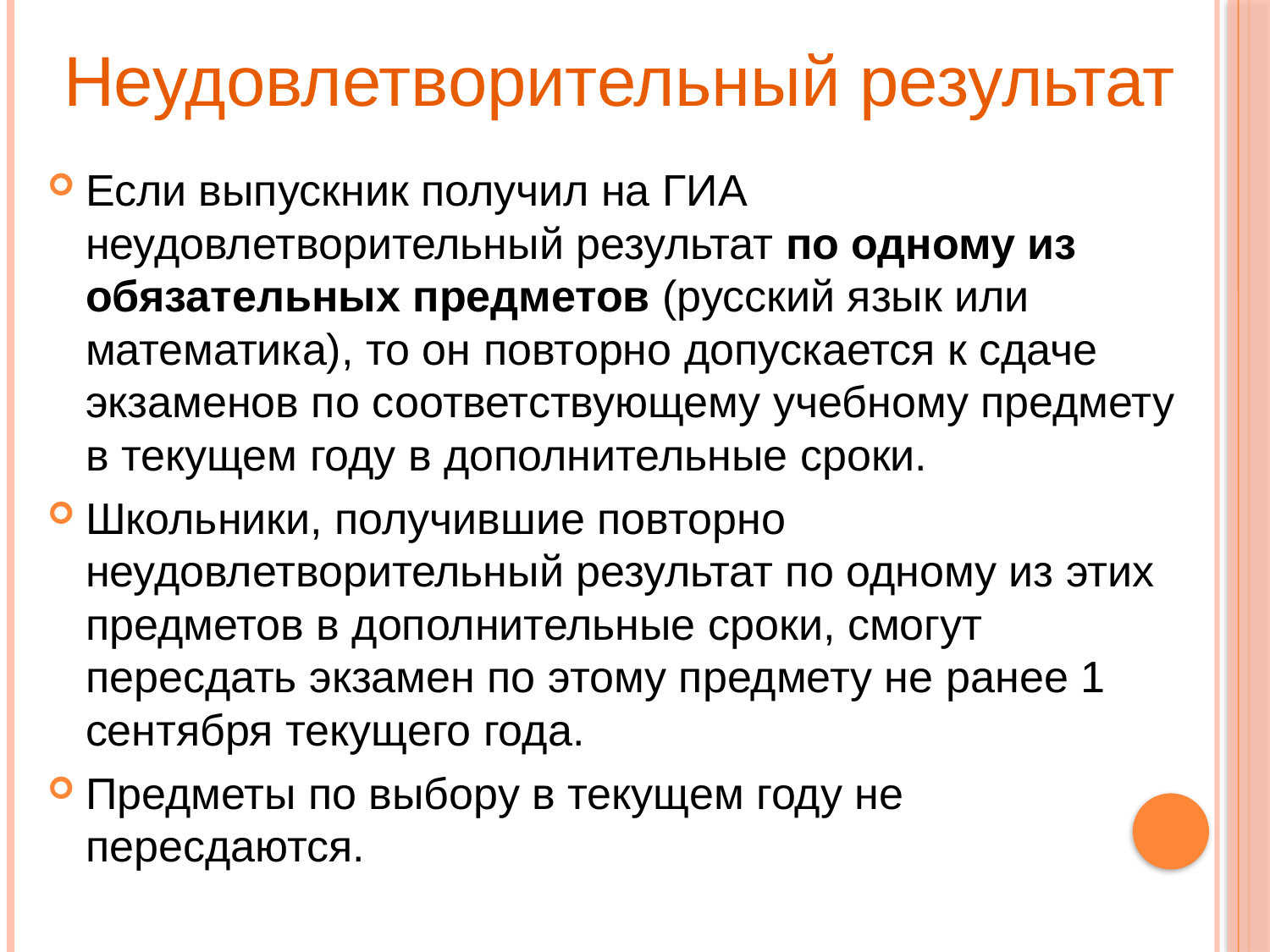

# Неудовлетворительный результат
Если выпускник получил на ГИА неудовлетворительный результат по одному из обязательных предметов (русский язык или математика), то он повторно допускается к сдаче экзаменов по соответствующему учебному предмету в текущем году в дополнительные сроки.
Школьники, получившие повторно неудовлетворительный результат по одному из этих предметов в дополнительные сроки, смогут пересдать экзамен по этому предмету не ранее 1 сентября текущего года.
Предметы по выбору в текущем году не   пересдаются.